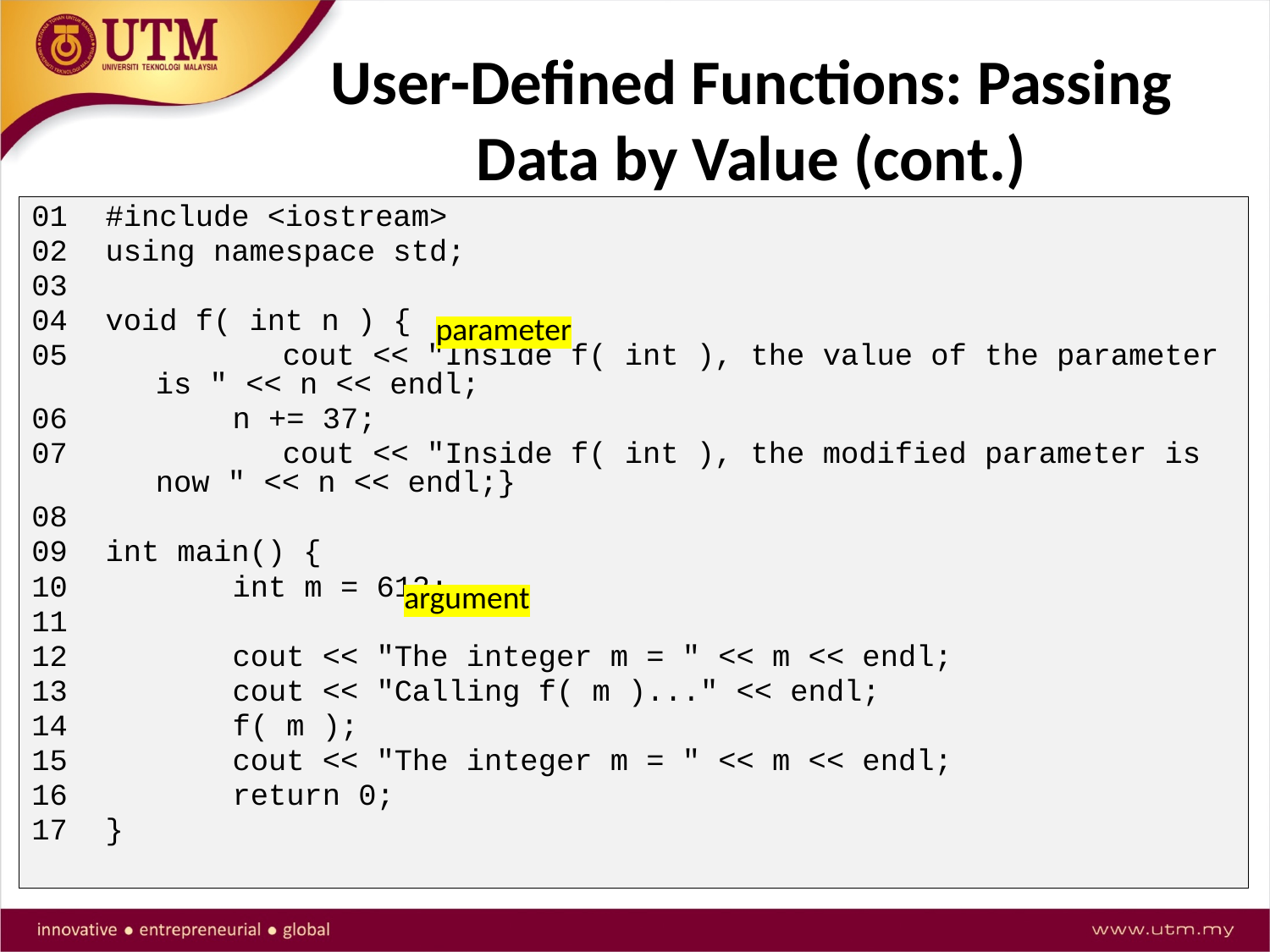

# User-Defined Functions: Passing Data by Value (cont.)
01	#include <iostream>
02	using namespace std;
03
04	void f( int n ) {
05		cout << "Inside f( int ), the value of the parameter is " << n << endl;
06		n += 37;
07		cout << "Inside f( int ), the modified parameter is now " << n << endl;}
08
09	int main() {
10		int m = 612;
11
12		cout << "The integer m = " << m << endl;
13		cout << "Calling f( m )..." << endl;
14		f( m );
15		cout << "The integer m = " << m << endl;
16		return 0;
17	}
parameter
argument